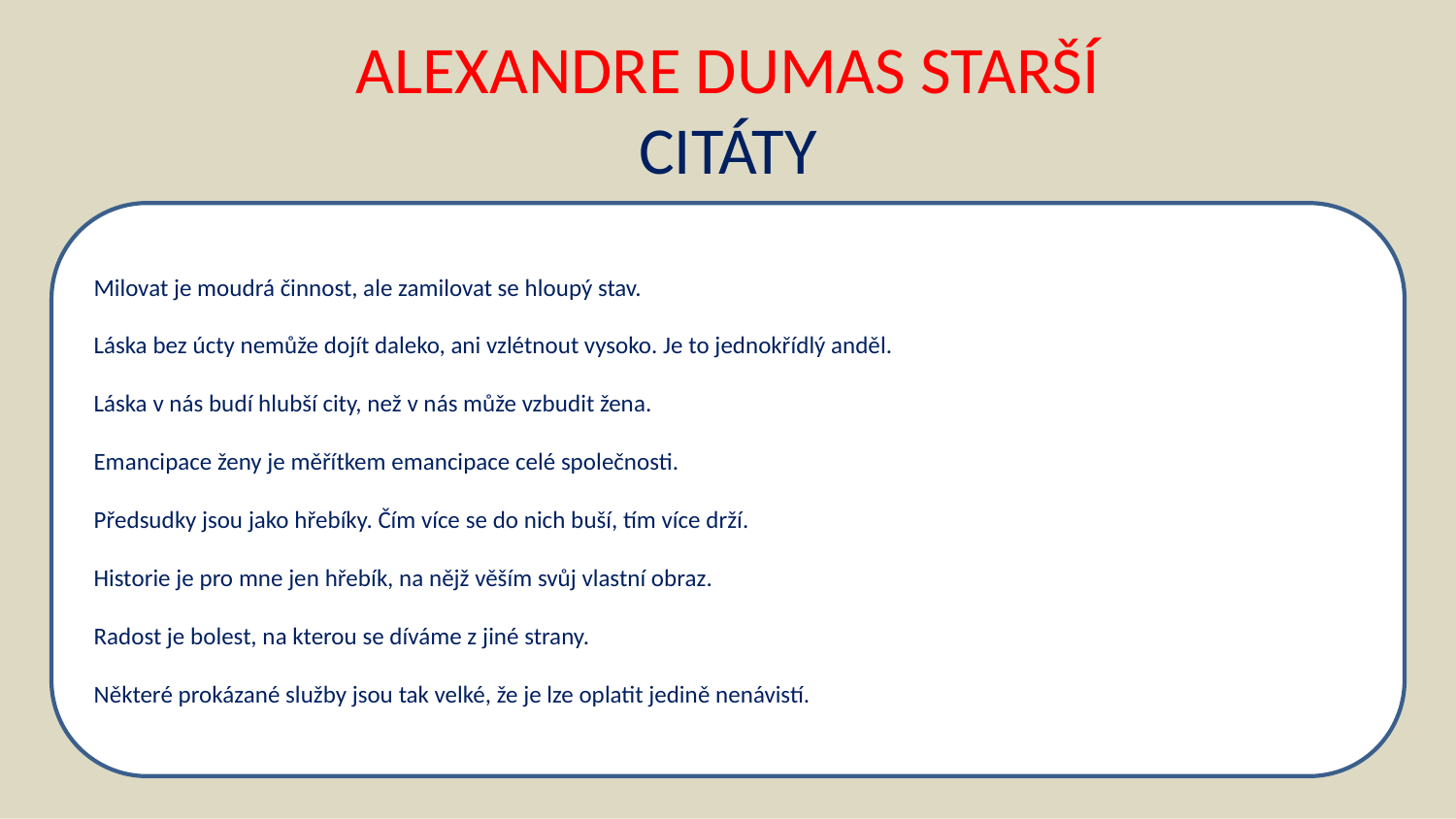

# ALEXANDRE DUMAS STARŠÍ CITÁTY
Milovat je moudrá činnost, ale zamilovat se hloupý stav.

Láska bez úcty nemůže dojít daleko, ani vzlétnout vysoko. Je to jednokřídlý anděl.

Láska v nás budí hlubší city, než v nás může vzbudit žena.

Emancipace ženy je měřítkem emancipace celé společnosti.

Předsudky jsou jako hřebíky. Čím více se do nich buší, tím více drží.

Historie je pro mne jen hřebík, na nějž věším svůj vlastní obraz.

Radost je bolest, na kterou se díváme z jiné strany.

Některé prokázané služby jsou tak velké, že je lze oplatit jedině nenávistí.